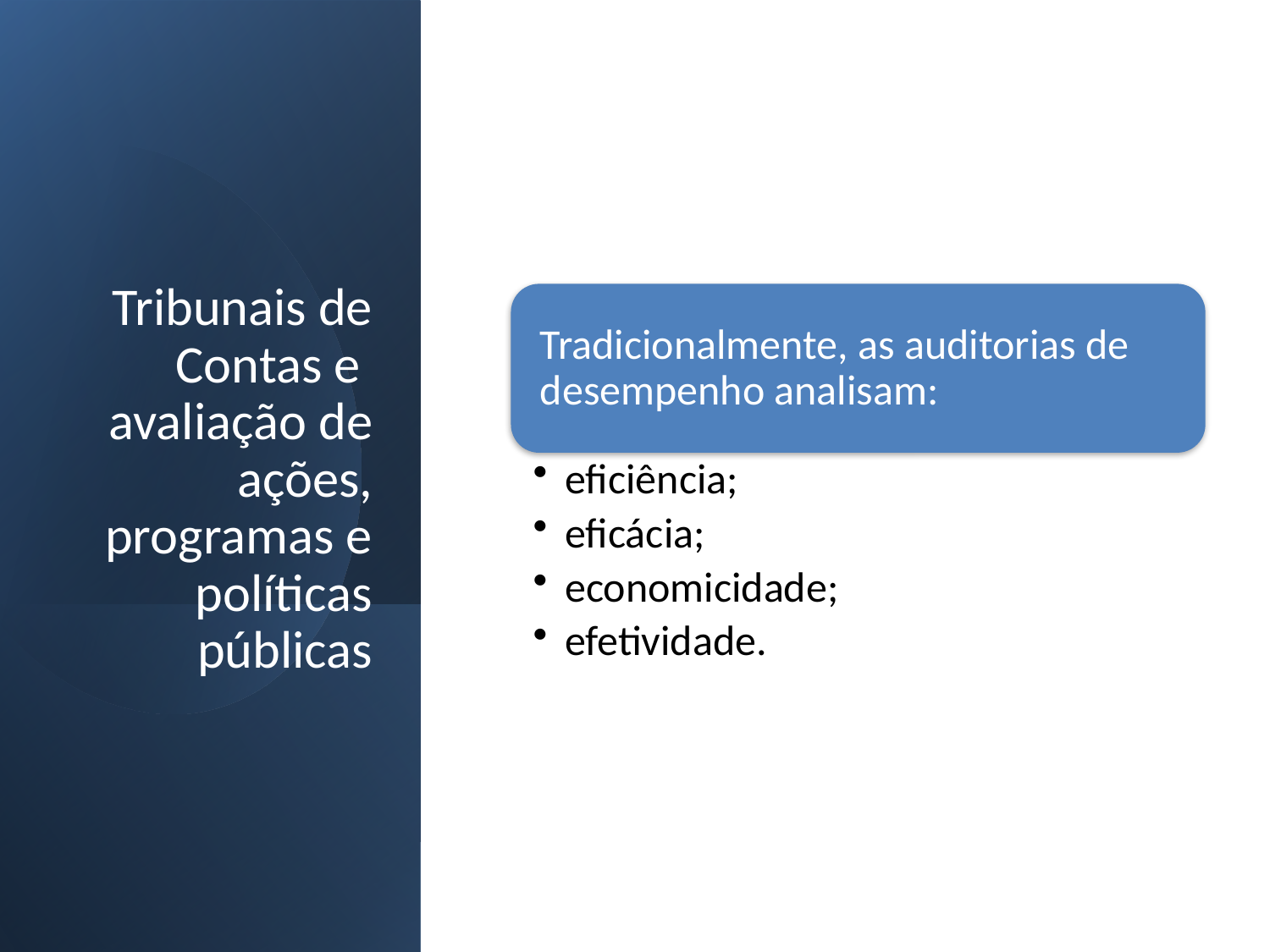

Tradicionalmente, as auditorias de desempenho analisam:
eficiência;
eficácia;
economicidade;
efetividade.

# Tribunais de Contas e avaliação de ações, programas e políticas públicas